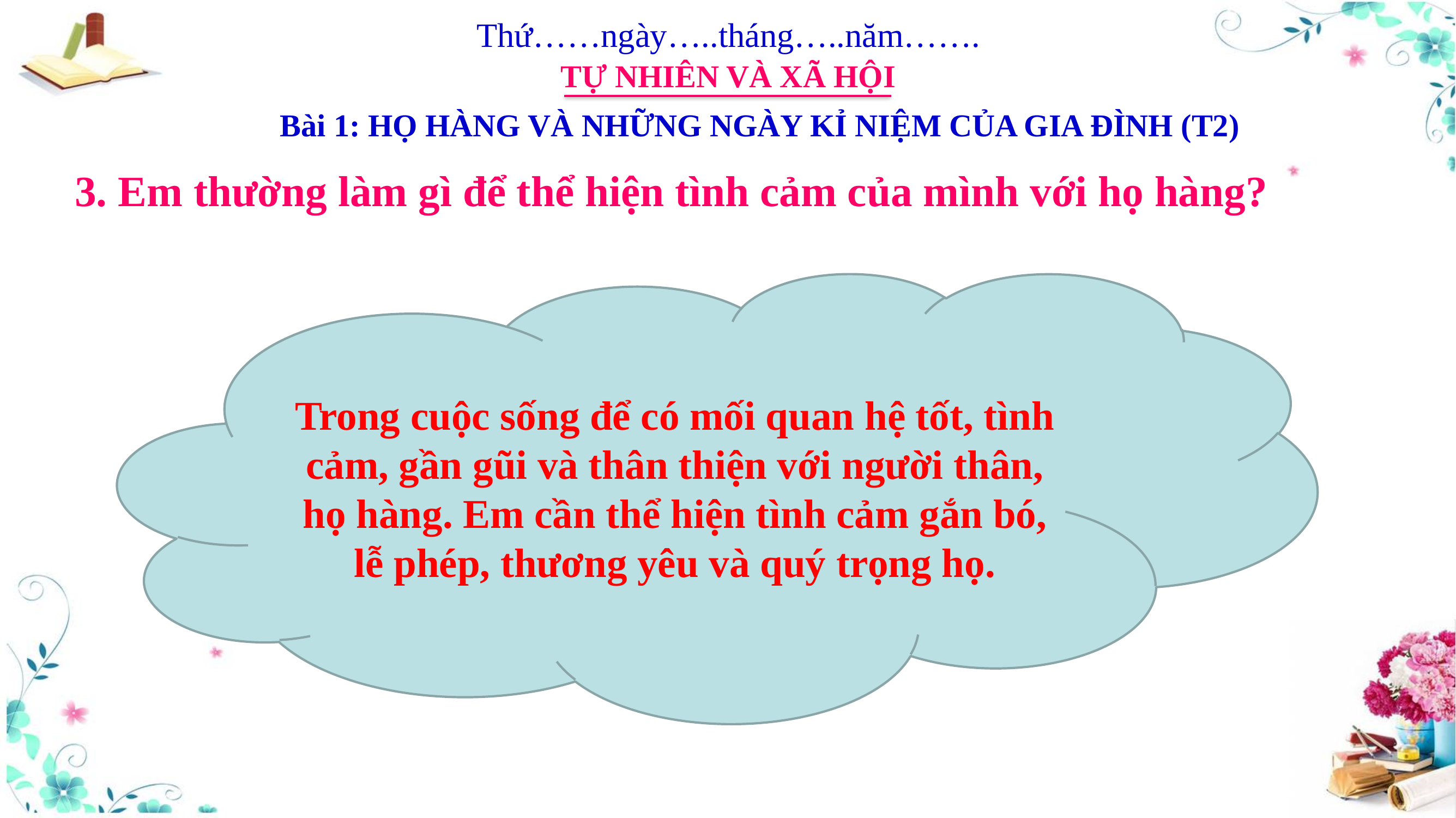

Thứ……ngày…..tháng…..năm…….
TỰ NHIÊN VÀ XÃ HỘI
Bài 1: HỌ HÀNG VÀ NHỮNG NGÀY KỈ NIỆM CỦA GIA ĐÌNH (T2)
3. Em thường làm gì để thể hiện tình cảm của mình với họ hàng?
Trong cuộc sống để có mối quan hệ tốt, tình cảm, gần gũi và thân thiện với người thân, họ hàng. Em cần thể hiện tình cảm gắn bó, lễ phép, thương yêu và quý trọng họ.